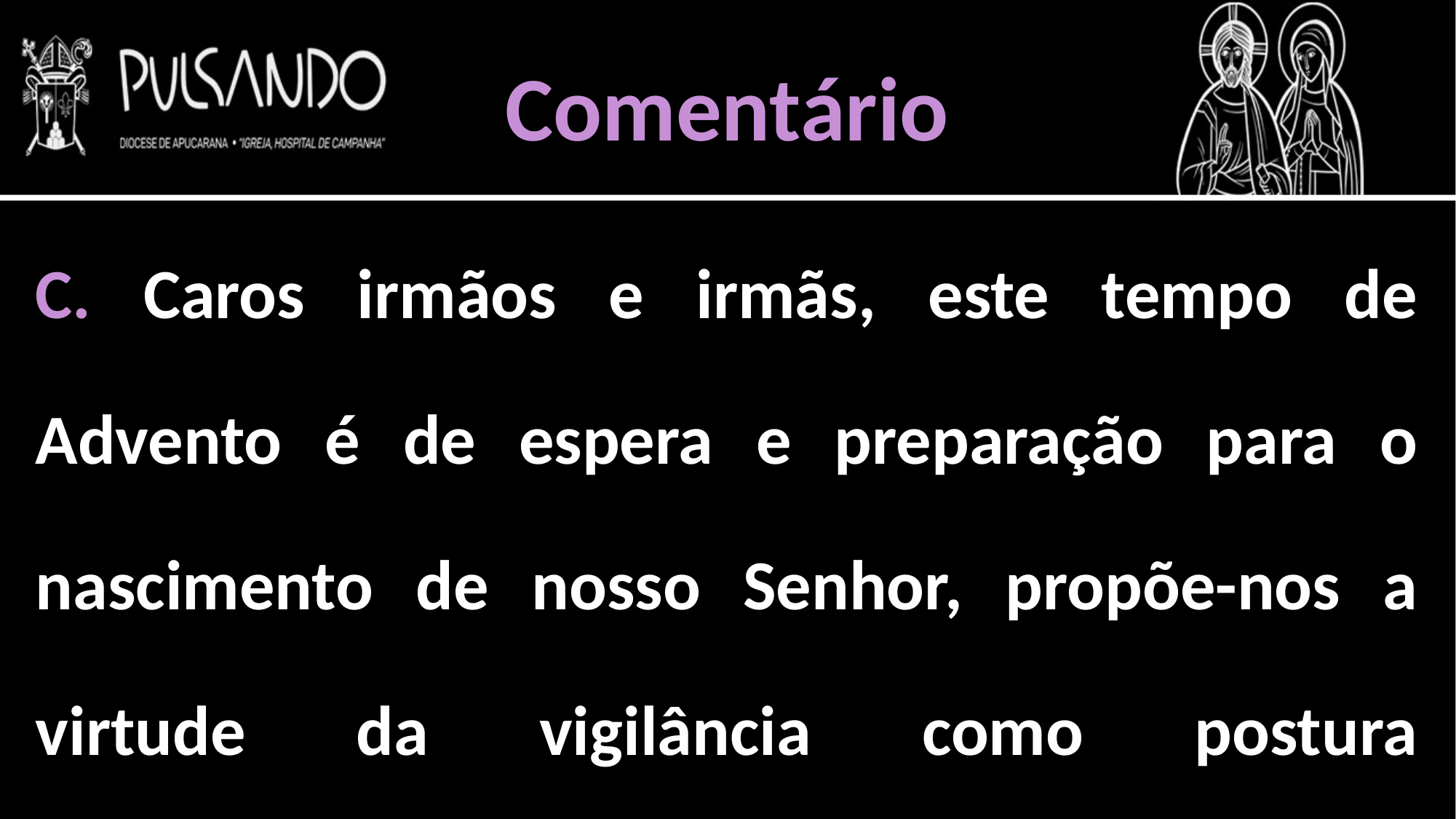

Comentário
C. Caros irmãos e irmãs, este tempo de Advento é de espera e preparação para o nascimento de nosso Senhor, propõe-nos a virtude da vigilância como postura fundamental ao cristão. Celebremos com atenção, fé e ardor renovado: